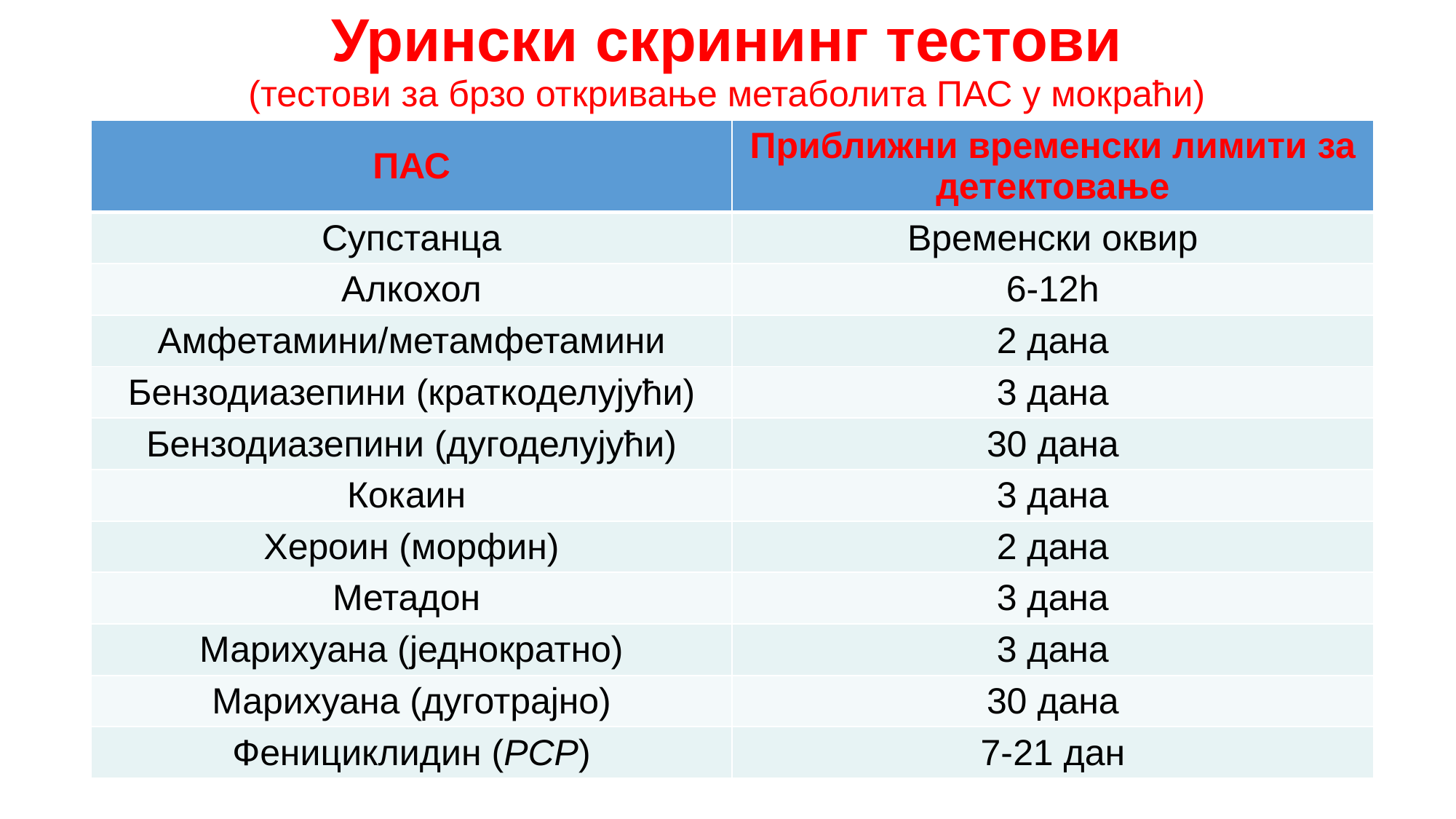

# Урински скрининг тестови (тестови за брзо откривање метаболита ПАС у мокраћи)
| ПАС | Приближни временски лимити за детектовање |
| --- | --- |
| Супстанца | Временски оквир |
| Алкохол | 6-12h |
| Амфетамини/метамфетамини | 2 данa |
| Бензодиазепини (краткоделујући) | 3 данa |
| Бензодиазепини (дугоделујући) | 30 данa |
| Кокаин | 3 данa |
| Хероин (морфин) | 2 данa |
| Метадон | 3 данa |
| Марихуана (једнократно) | 3 данa |
| Марихуана (дуготрајно) | 30 данa |
| Фенициклидин (PCP) | 7-21 дан |